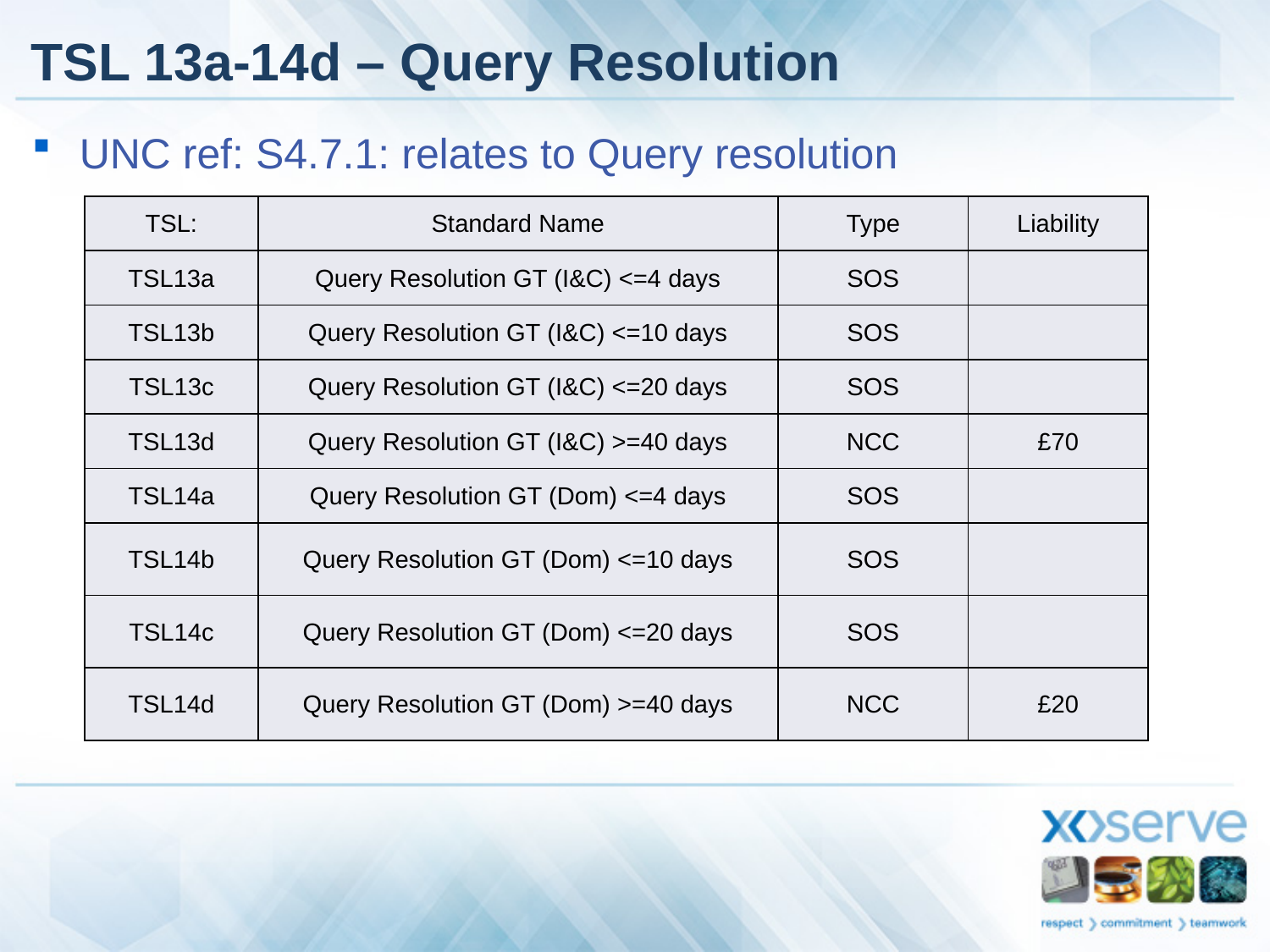

# TSL 13a-14d – Query Resolution
UNC ref: S4.7.1: relates to Query resolution

| TSL: | Standard Name | Type | Liability |
| --- | --- | --- | --- |
| TSL13a | Query Resolution GT (I&C) <=4 days | SOS |  |
| TSL13b | Query Resolution GT (I&C) <=10 days | SOS |  |
| TSL13c | Query Resolution GT (I&C) <=20 days | SOS |  |
| TSL13d | Query Resolution GT (I&C) >=40 days | NCC | £70 |
| TSL14a | Query Resolution GT (Dom) <=4 days | SOS |  |
| TSL14b | Query Resolution GT (Dom) <=10 days | SOS |  |
| TSL14c | Query Resolution GT (Dom) <=20 days | SOS |  |
| TSL14d | Query Resolution GT (Dom) >=40 days | NCC | £20 |